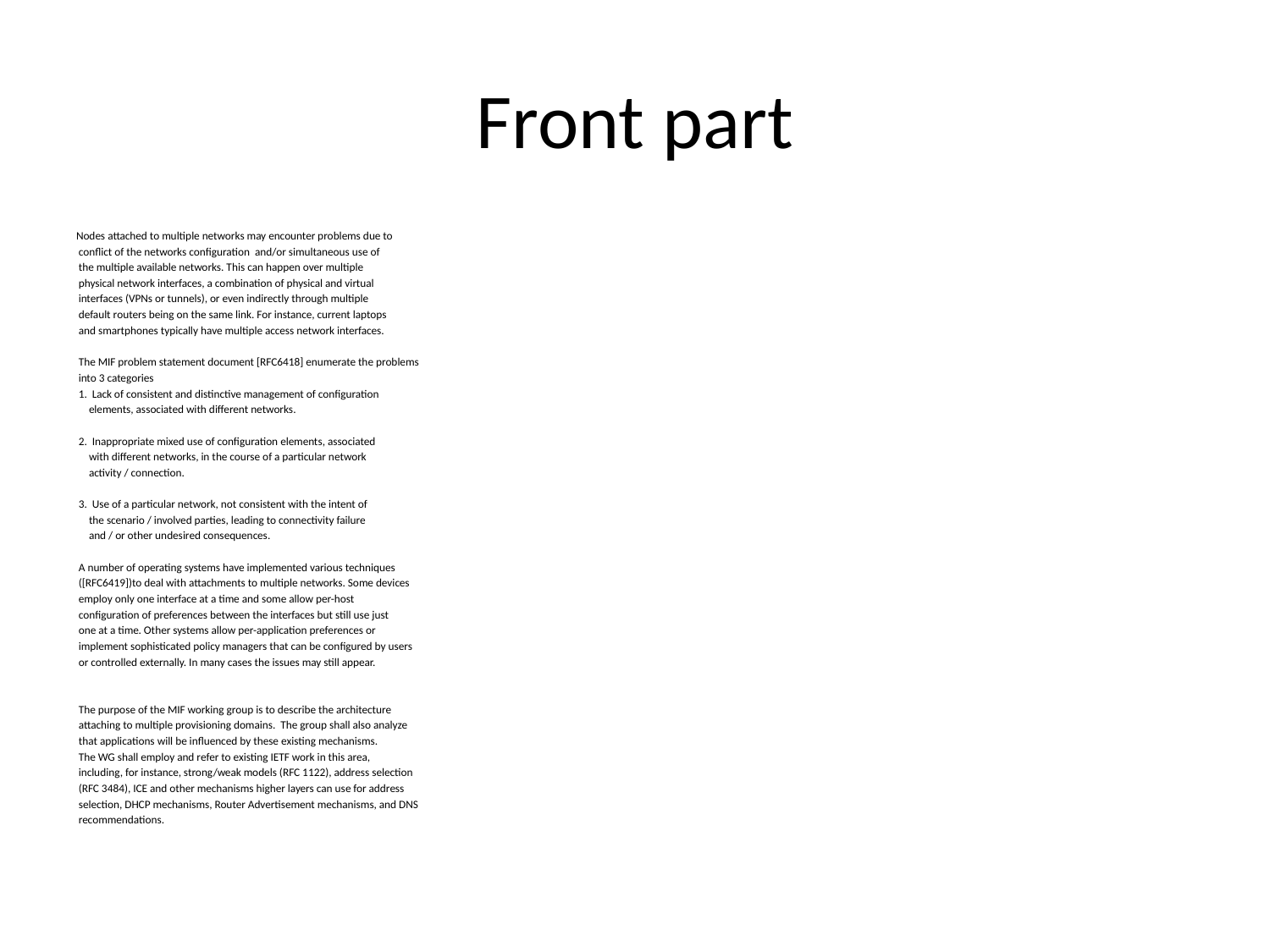

# Front part
Nodes attached to multiple networks may encounter problems due to
 conflict of the networks configuration  and/or simultaneous use of
 the multiple available networks. This can happen over multiple
 physical network interfaces, a combination of physical and virtual
 interfaces (VPNs or tunnels), or even indirectly through multiple
 default routers being on the same link. For instance, current laptops
 and smartphones typically have multiple access network interfaces.

 The MIF problem statement document [RFC6418] enumerate the problems
 into 3 categories
 1.  Lack of consistent and distinctive management of configuration
     elements, associated with different networks.

 2.  Inappropriate mixed use of configuration elements, associated
     with different networks, in the course of a particular network
     activity / connection.

 3.  Use of a particular network, not consistent with the intent of
     the scenario / involved parties, leading to connectivity failure
     and / or other undesired consequences.

 A number of operating systems have implemented various techniques
 ([RFC6419])to deal with attachments to multiple networks. Some devices
 employ only one interface at a time and some allow per-host
 configuration of preferences between the interfaces but still use just
 one at a time. Other systems allow per-application preferences or
 implement sophisticated policy managers that can be configured by users
 or controlled externally. In many cases the issues may still appear.

 The purpose of the MIF working group is to describe the architecture
 attaching to multiple provisioning domains.  The group shall also analyze
 that applications will be influenced by these existing mechanisms.
 The WG shall employ and refer to existing IETF work in this area,
 including, for instance, strong/weak models (RFC 1122), address selection
 (RFC 3484), ICE and other mechanisms higher layers can use for address
 selection, DHCP mechanisms, Router Advertisement mechanisms, and DNS
 recommendations.